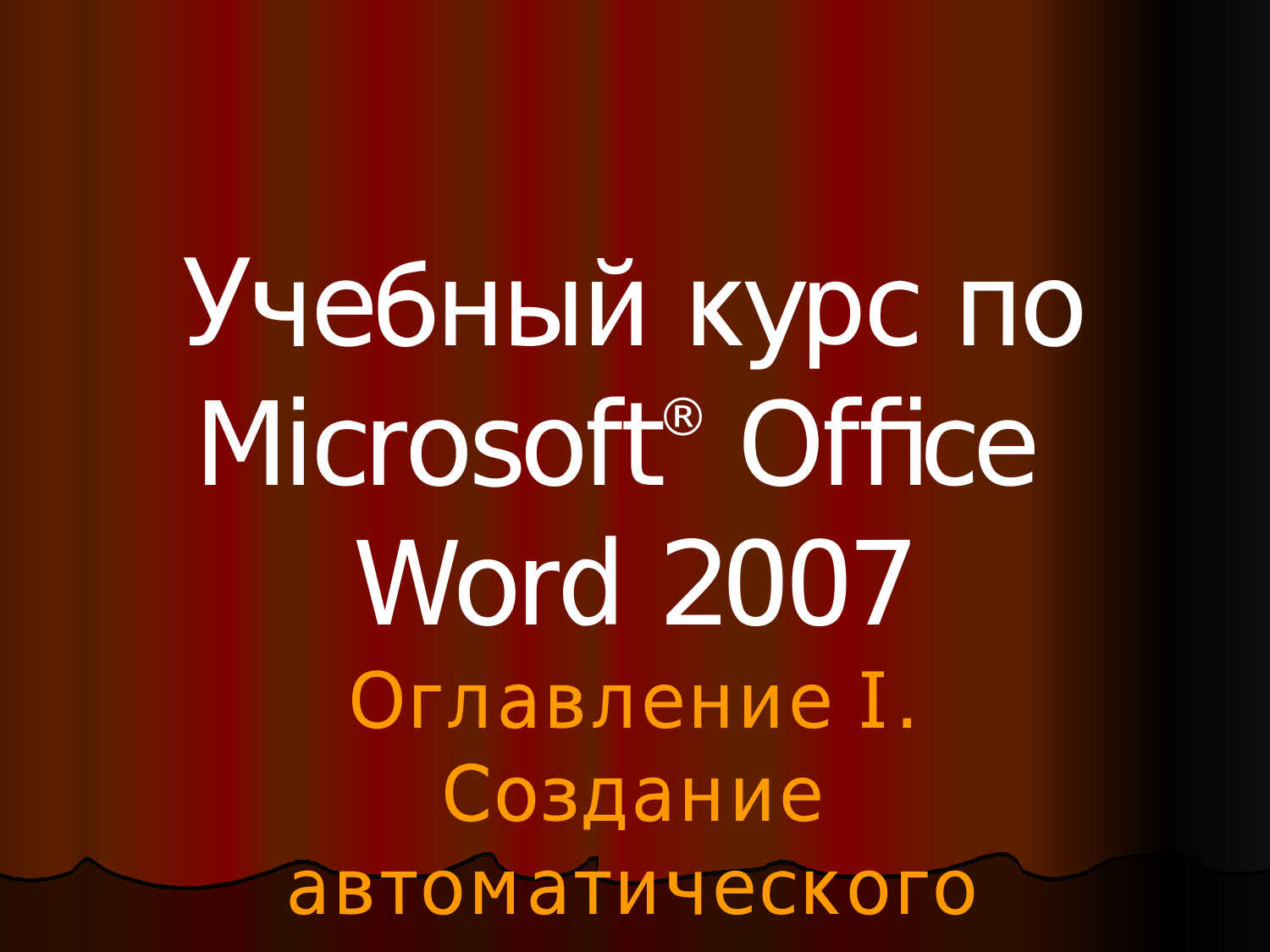

Учебный курс по Microsoft® Office
Word 2007
Оглавление I. Создание автоматического оглавления